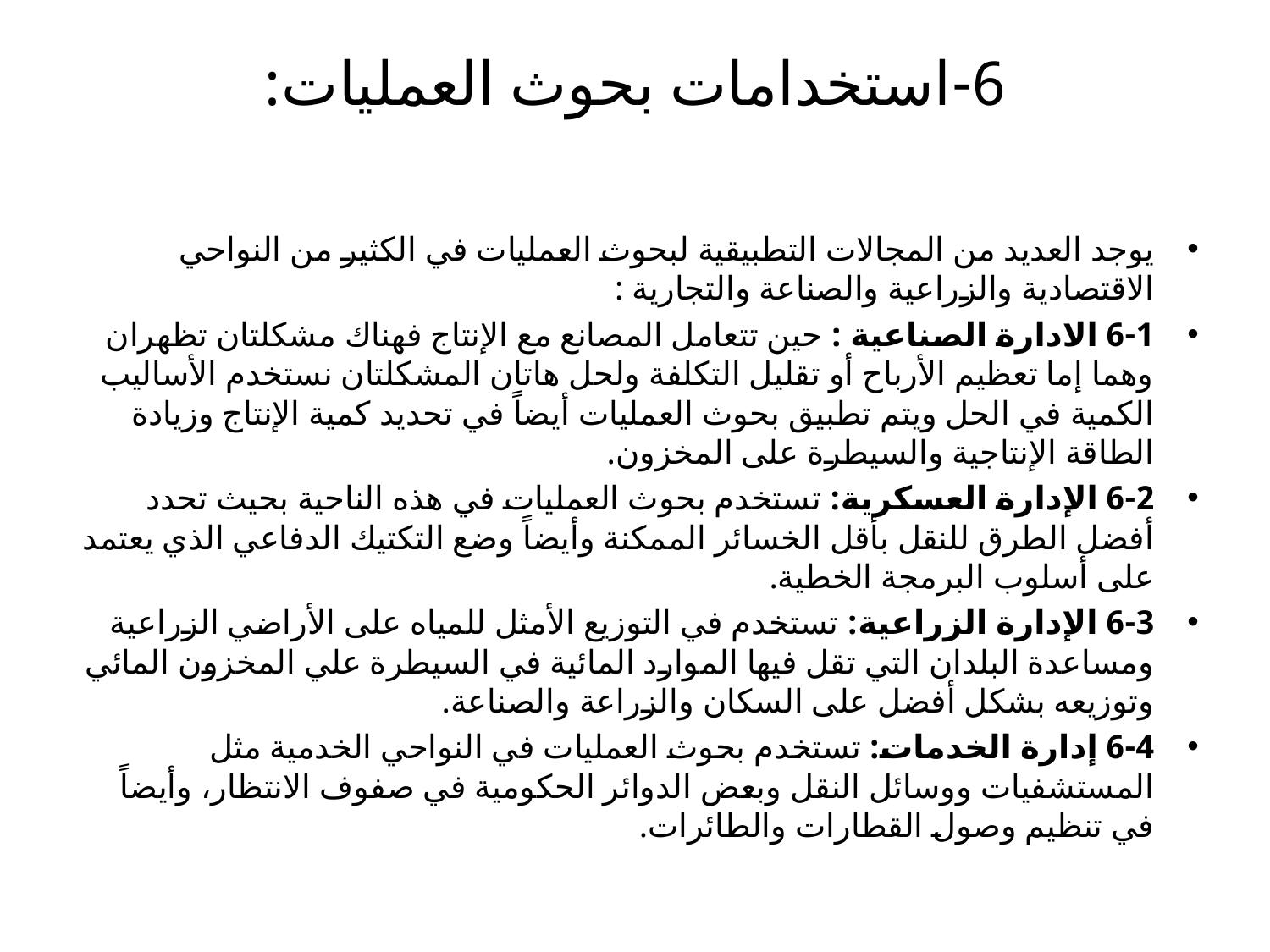

# 6-	استخدامات بحوث العمليات:
يوجد العديد من المجالات التطبيقية لبحوث العمليات في الكثير من النواحي الاقتصادية والزراعية والصناعة والتجارية :
6-1 الادارة الصناعية : حين تتعامل المصانع مع الإنتاج فهناك مشكلتان تظهران وهما إما تعظيم الأرباح أو تقليل التكلفة ولحل هاتان المشكلتان نستخدم الأساليب الكمية في الحل ويتم تطبيق بحوث العمليات أيضاً في تحديد كمية الإنتاج وزيادة الطاقة الإنتاجية والسيطرة على المخزون.
6-2 الإدارة العسكرية: تستخدم بحوث العمليات في هذه الناحية بحيث تحدد أفضل الطرق للنقل بأقل الخسائر الممكنة وأيضاً وضع التكتيك الدفاعي الذي يعتمد على أسلوب البرمجة الخطية.
6-3 الإدارة الزراعية: تستخدم في التوزيع الأمثل للمياه على الأراضي الزراعية ومساعدة البلدان التي تقل فيها الموارد المائية في السيطرة علي المخزون المائي وتوزيعه بشكل أفضل على السكان والزراعة والصناعة.
6-4 إدارة الخدمات: تستخدم بحوث العمليات في النواحي الخدمية مثل المستشفيات ووسائل النقل وبعض الدوائر الحكومية في صفوف الانتظار، وأيضاً في تنظيم وصول القطارات والطائرات.